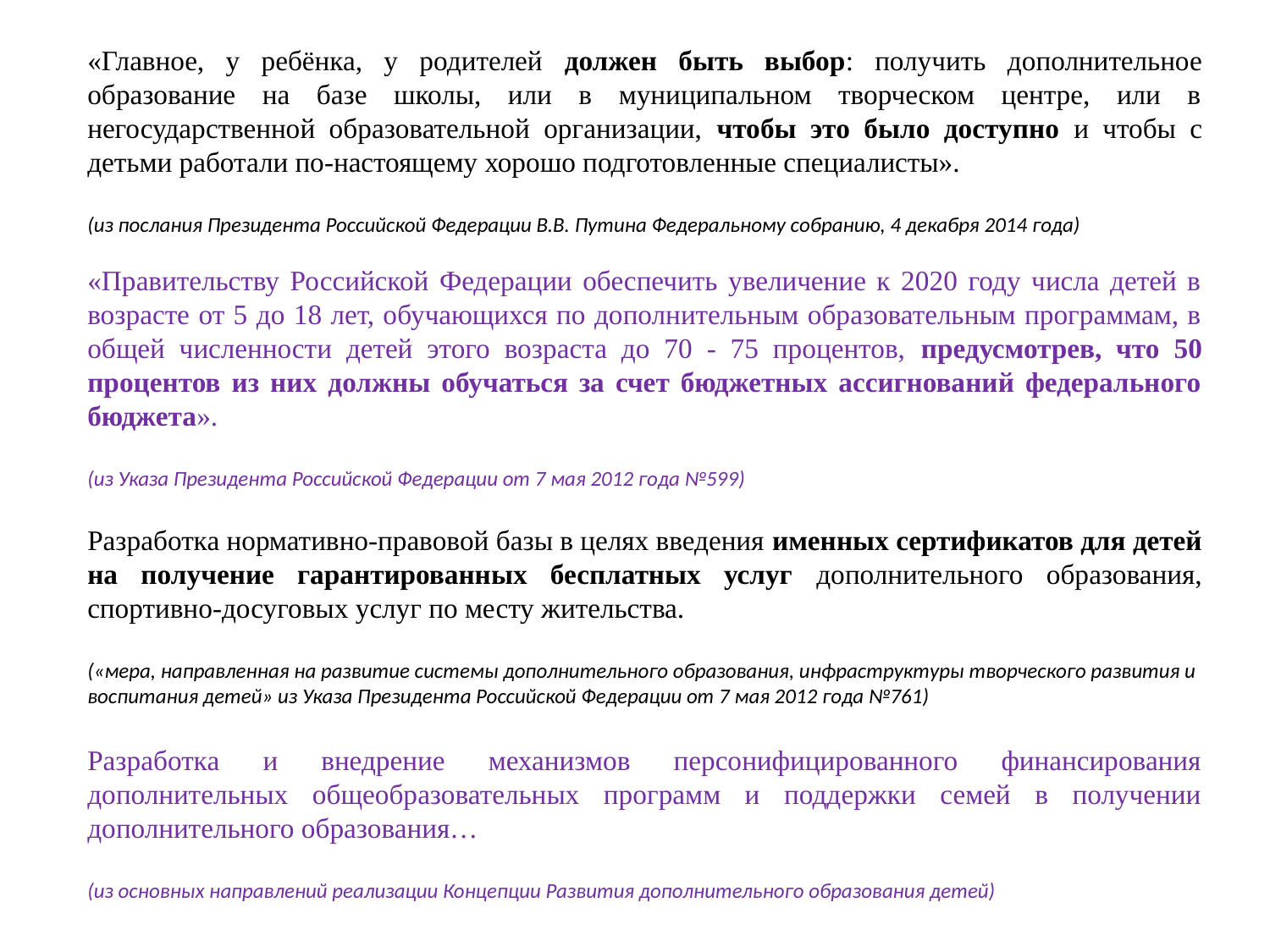

«Главное, у ребёнка, у родителей должен быть выбор: получить дополнительное образование на базе школы, или в муниципальном творческом центре, или в негосударственной образовательной организации, чтобы это было доступно и чтобы с детьми работали по-настоящему хорошо подготовленные специалисты».

(из послания Президента Российской Федерации В.В. Путина Федеральному собранию, 4 декабря 2014 года)
«Правительству Российской Федерации обеспечить увеличение к 2020 году числа детей в возрасте от 5 до 18 лет, обучающихся по дополнительным образовательным программам, в общей численности детей этого возраста до 70 - 75 процентов, предусмотрев, что 50 процентов из них должны обучаться за счет бюджетных ассигнований федерального бюджета».

(из Указа Президента Российской Федерации от 7 мая 2012 года №599)
Разработка нормативно-правовой базы в целях введения именных сертификатов для детей на получение гарантированных бесплатных услуг дополнительного образования, спортивно-досуговых услуг по месту жительства.

(«мера, направленная на развитие системы дополнительного образования, инфраструктуры творческого развития и воспитания детей» из Указа Президента Российской Федерации от 7 мая 2012 года №761)
Разработка и внедрение механизмов персонифицированного финансирования дополнительных общеобразовательных программ и поддержки семей в получении дополнительного образования…

(из основных направлений реализации Концепции Развития дополнительного образования детей)